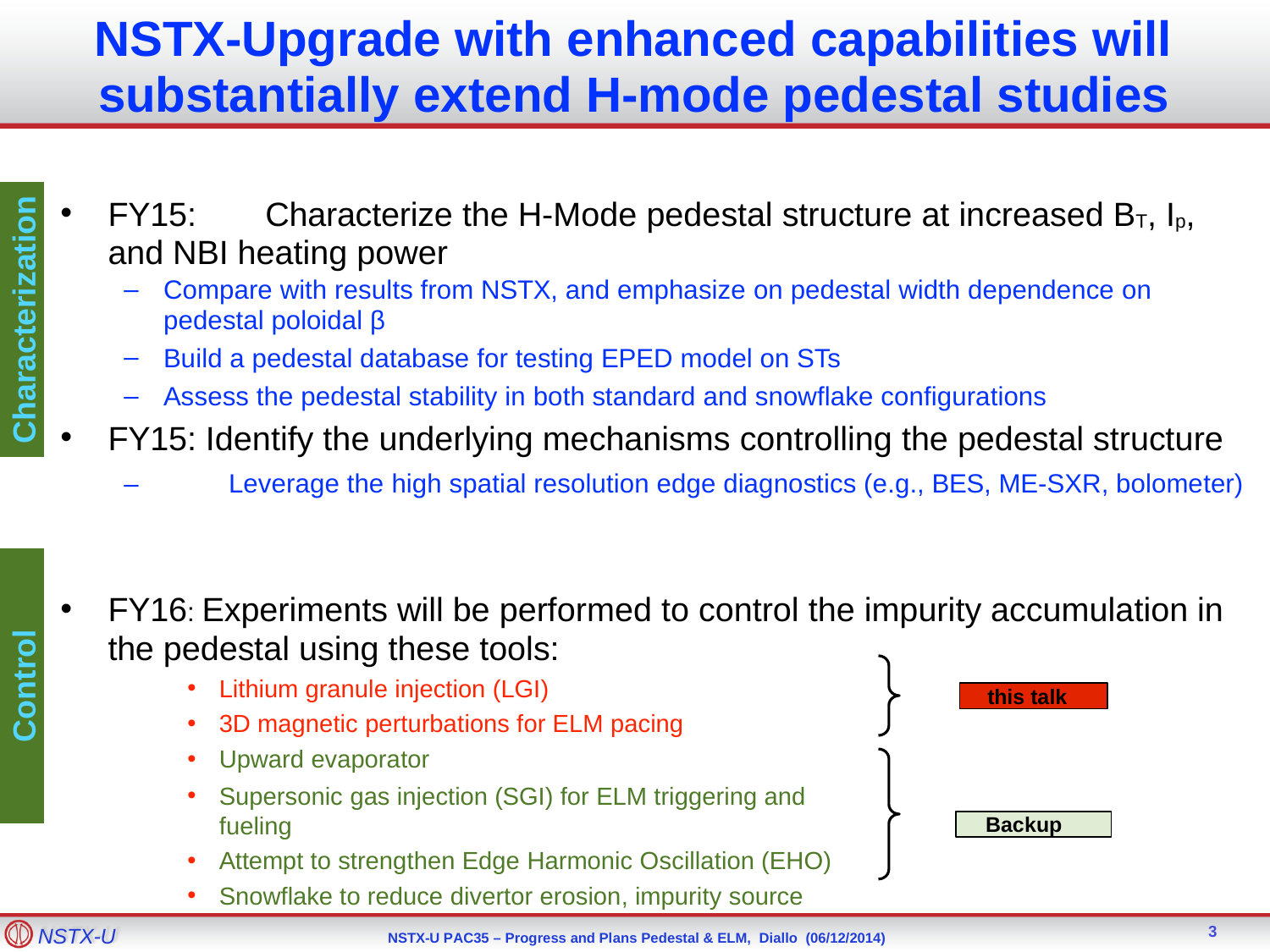

NSTX-Upgrade with enhanced capabilities will substantially extend H-mode pedestal studies

FY15:	Characterize the H-Mode pedestal structure at increased BT, Ip, and NBI heating power

Characterization
Compare with results from NSTX, and emphasize on pedestal width dependence on pedestal poloidal β
Build a pedestal database for testing EPED model on STs
Assess the pedestal stability in both standard and snowflake configurations
FY15: Identify the underlying mechanisms controlling the pedestal structure
–	Leverage the high spatial resolution edge diagnostics (e.g., BES, ME-SXR, bolometer)

FY16: Experiments will be performed to control the impurity accumulation in
the pedestal using these tools:
Control

Lithium granule injection (LGI)
3D magnetic perturbations for ELM pacing
Upward evaporator
Supersonic gas injection (SGI) for ELM triggering and fueling
Attempt to strengthen Edge Harmonic Oscillation (EHO)
Snowflake to reduce divertor erosion, impurity source
this talk

Backup

3
NSTX-U

NSTX-U PAC35 – Progress and Plans Pedestal & ELM,  Diallo  (06/12/2014)